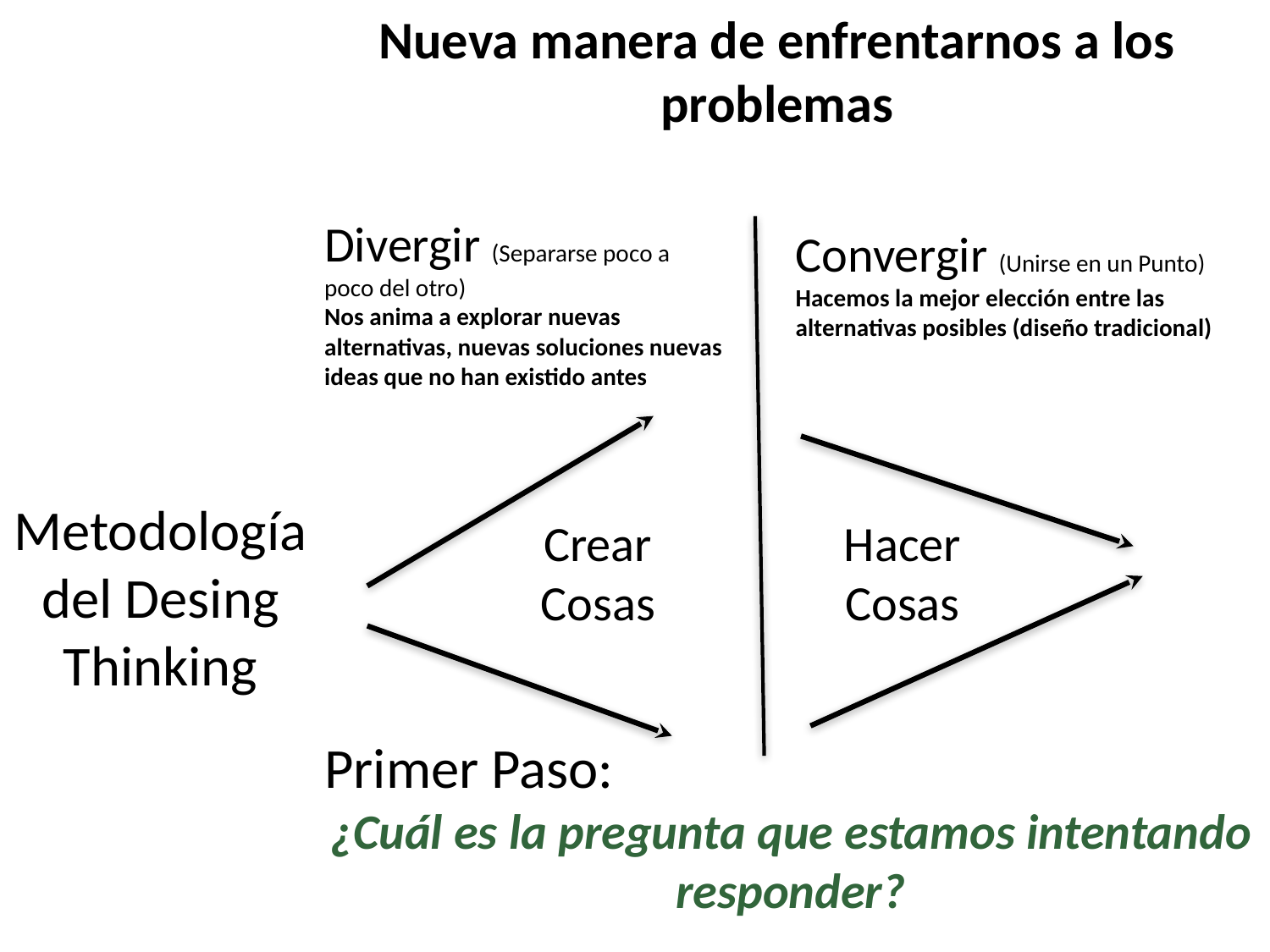

Nueva manera de enfrentarnos a los problemas

Divergir (Separarse poco a poco del otro)
Nos anima a explorar nuevas alternativas, nuevas soluciones nuevas ideas que no han existido antes
Convergir (Unirse en un Punto)
Hacemos la mejor elección entre las alternativas posibles (diseño tradicional)
# Metodología del Desing Thinking
Crear Cosas
Hacer Cosas
Primer Paso:
¿Cuál es la pregunta que estamos intentando responder?